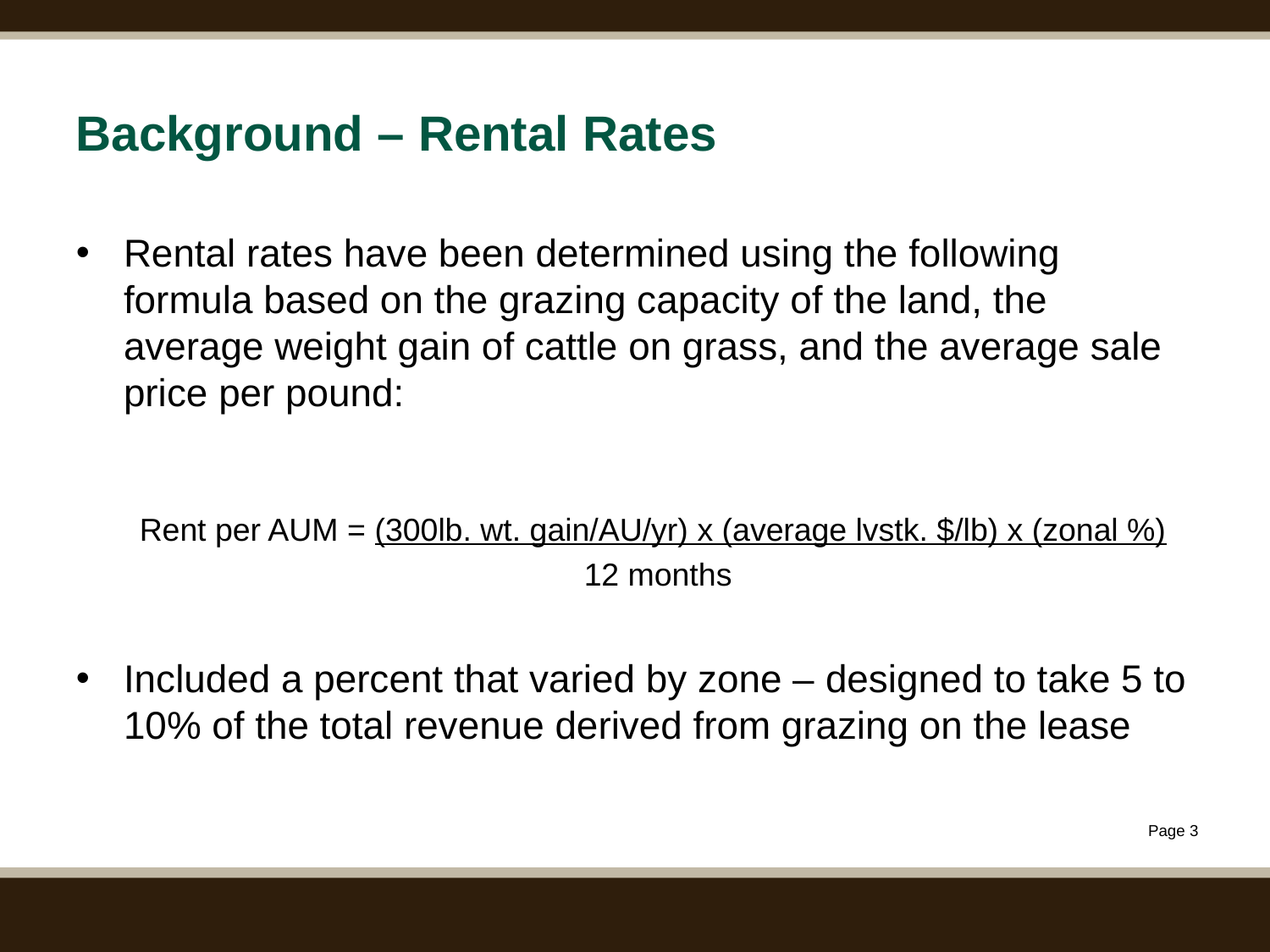

# Background – Rental Rates
Rental rates have been determined using the following formula based on the grazing capacity of the land, the average weight gain of cattle on grass, and the average sale price per pound:

Rent per AUM = (300lb. wt. gain/AU/yr) x (average lvstk. $/lb) x (zonal %)
				12 months

Included a percent that varied by zone – designed to take 5 to 10% of the total revenue derived from grazing on the lease